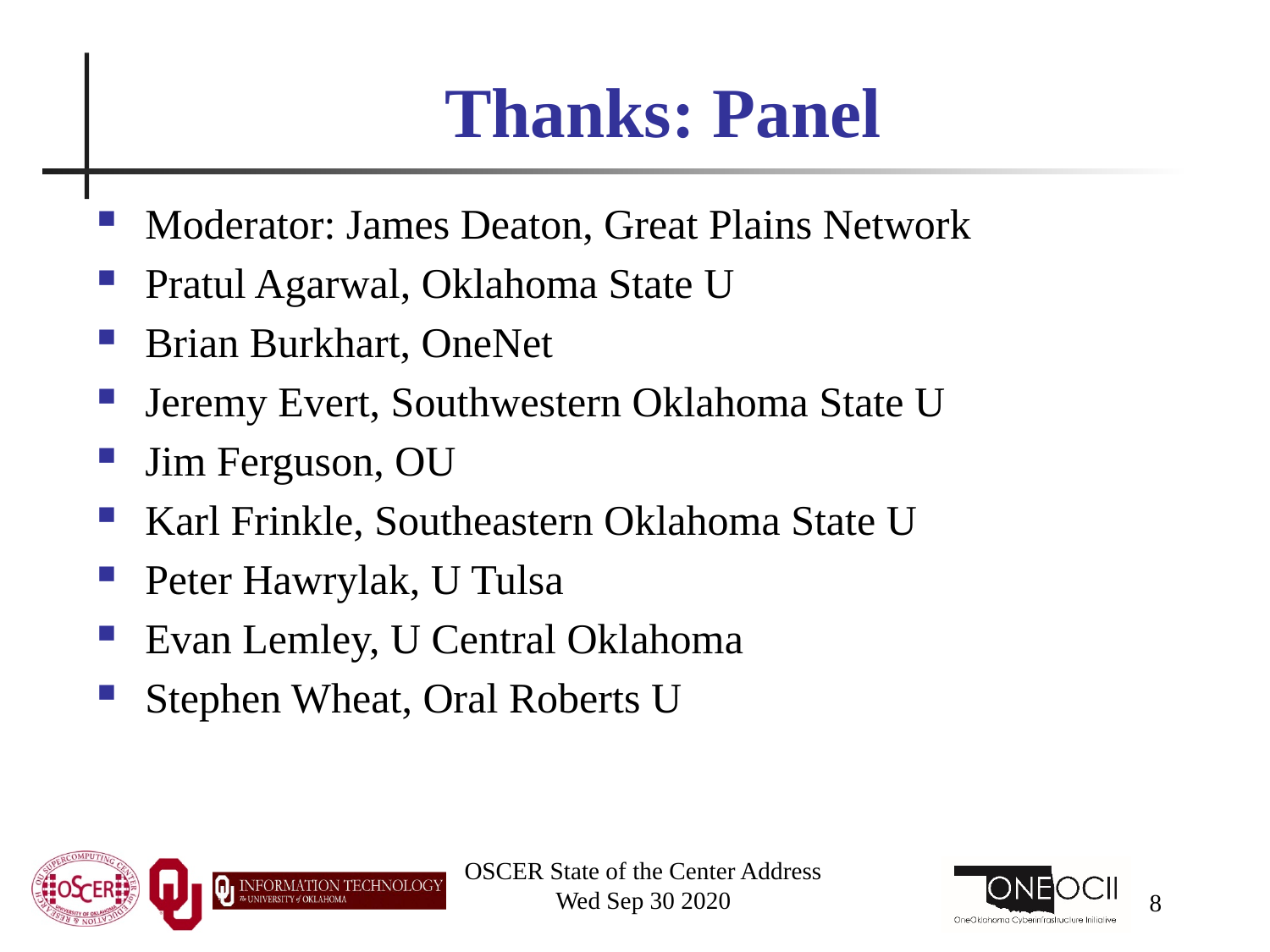

# Thanks: Panel
Moderator: James Deaton, Great Plains Network
Pratul Agarwal, Oklahoma State U
Brian Burkhart, OneNet
Jeremy Evert, Southwestern Oklahoma State U
Jim Ferguson, OU
Karl Frinkle, Southeastern Oklahoma State U
Peter Hawrylak, U Tulsa
Evan Lemley, U Central Oklahoma
Stephen Wheat, Oral Roberts U
OSCER State of the Center Address
Wed Sep 30 2020
8